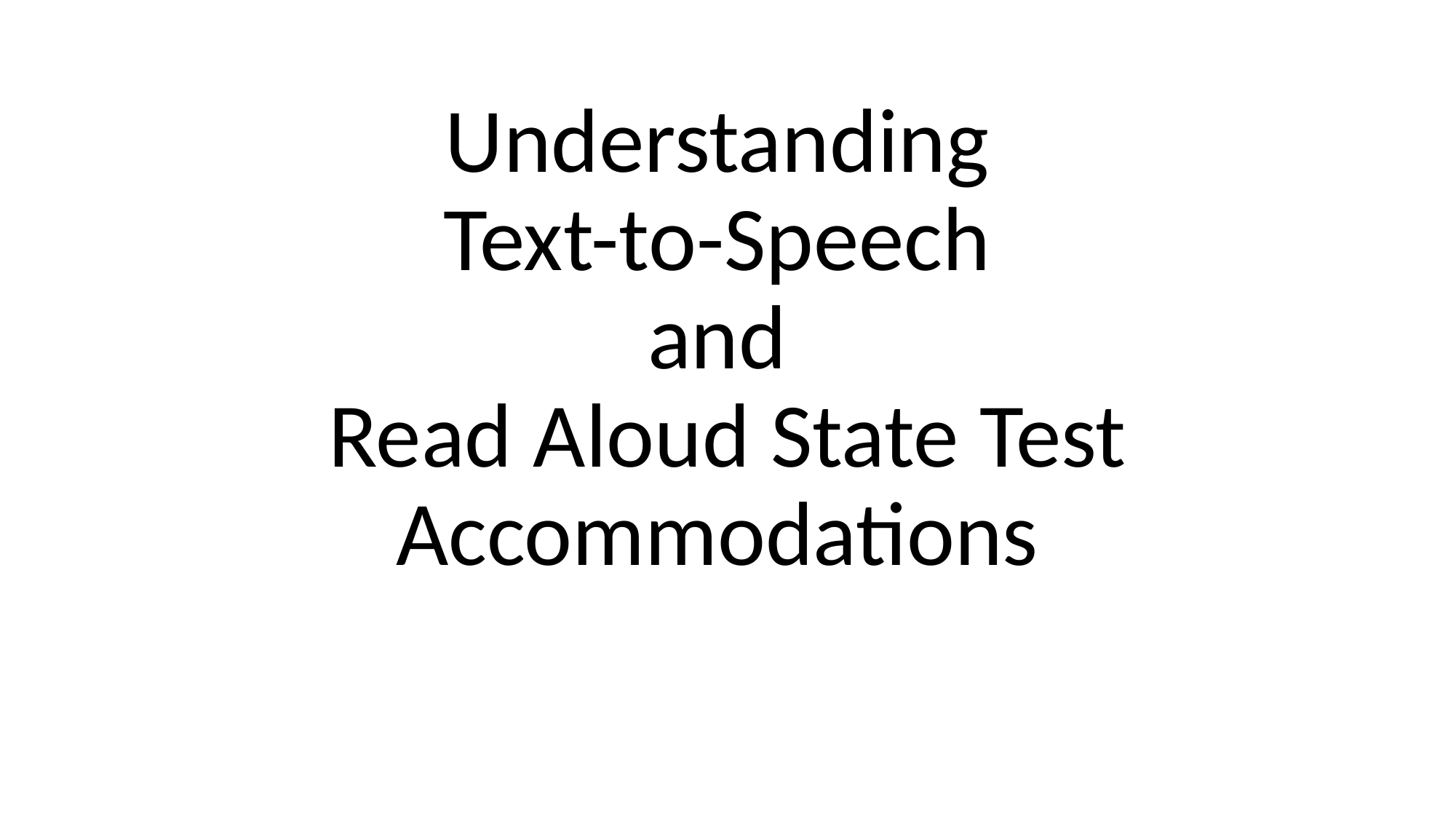

# Understanding Text-to-Speech and Read Aloud State Test Accommodations